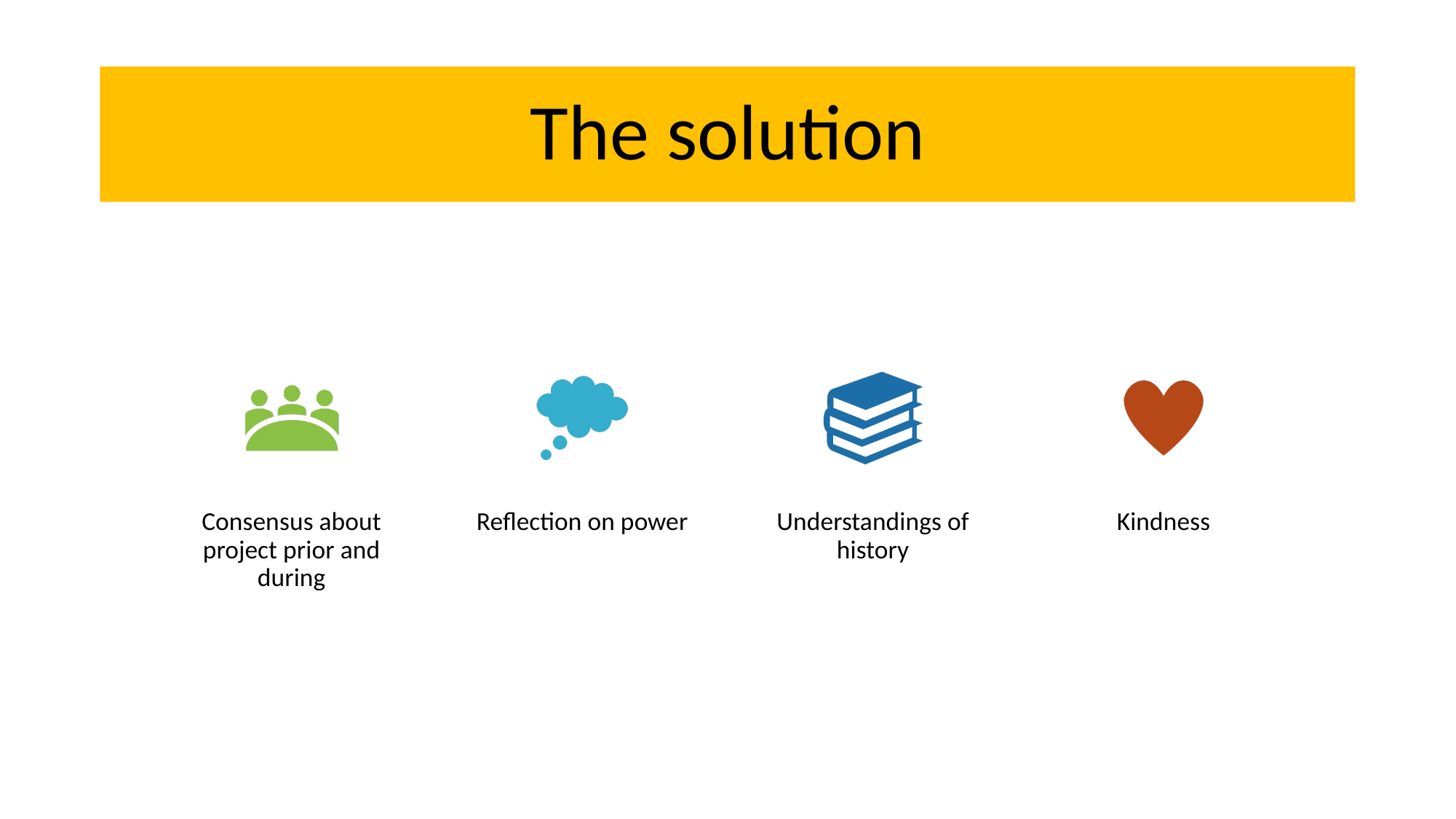

# The solution
Consensus about project prior and during
Reflection on power
Understandings of history
Kindness